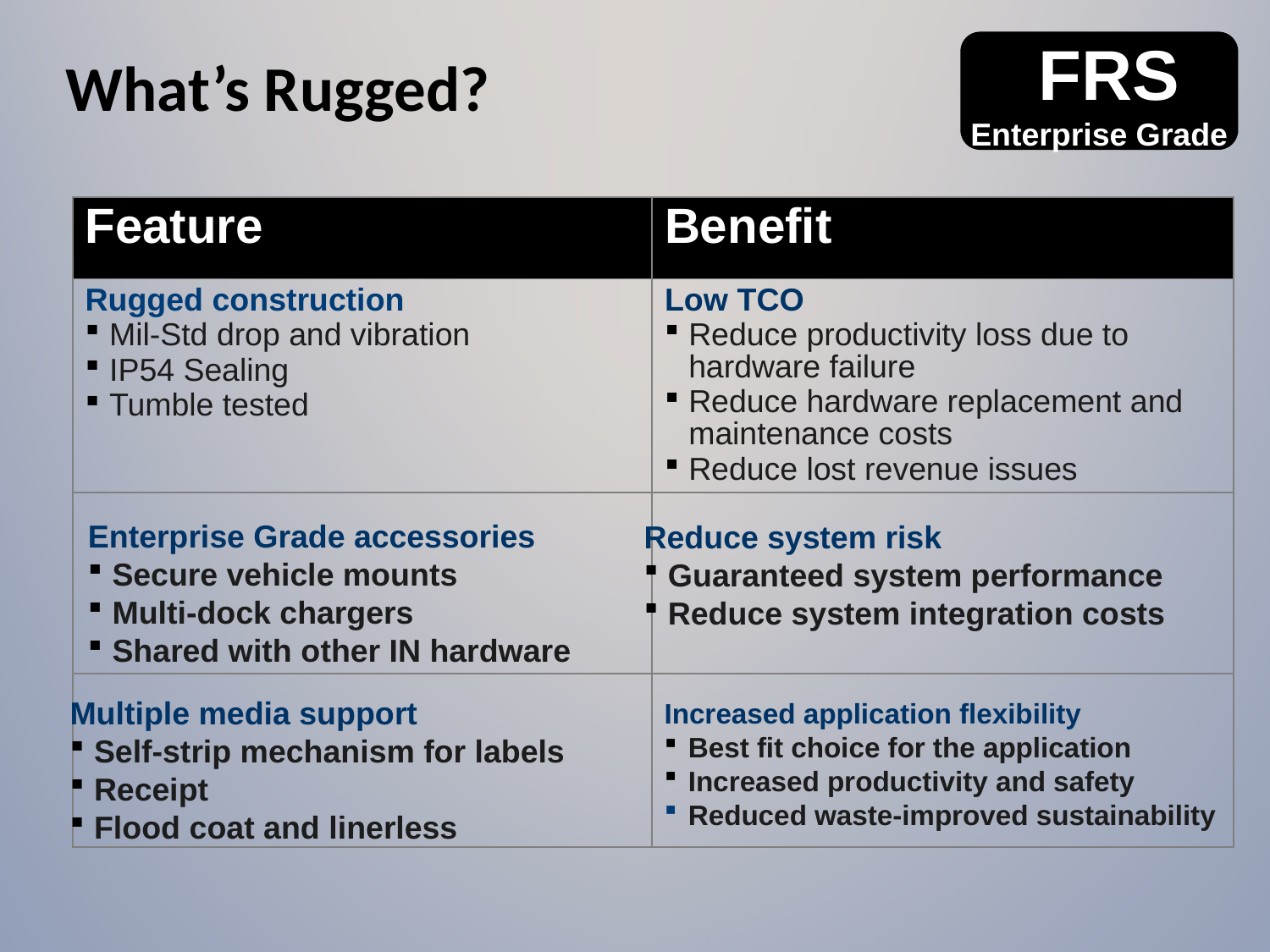

FRS
Enterprise Grade
What’s Rugged?
| Feature | Benefit |
| --- | --- |
| Rugged construction Mil-Std drop and vibration IP54 Sealing Tumble tested | Low TCO Reduce productivity loss due to hardware failure Reduce hardware replacement and maintenance costs Reduce lost revenue issues |
|  |  |
|  |  |
Enterprise Grade accessories
Secure vehicle mounts
Multi-dock chargers
Shared with other IN hardware
Reduce system risk
Guaranteed system performance
Reduce system integration costs
Multiple media support
Self-strip mechanism for labels
Receipt
Flood coat and linerless
Increased application flexibility
Best fit choice for the application
Increased productivity and safety
Reduced waste-improved sustainability